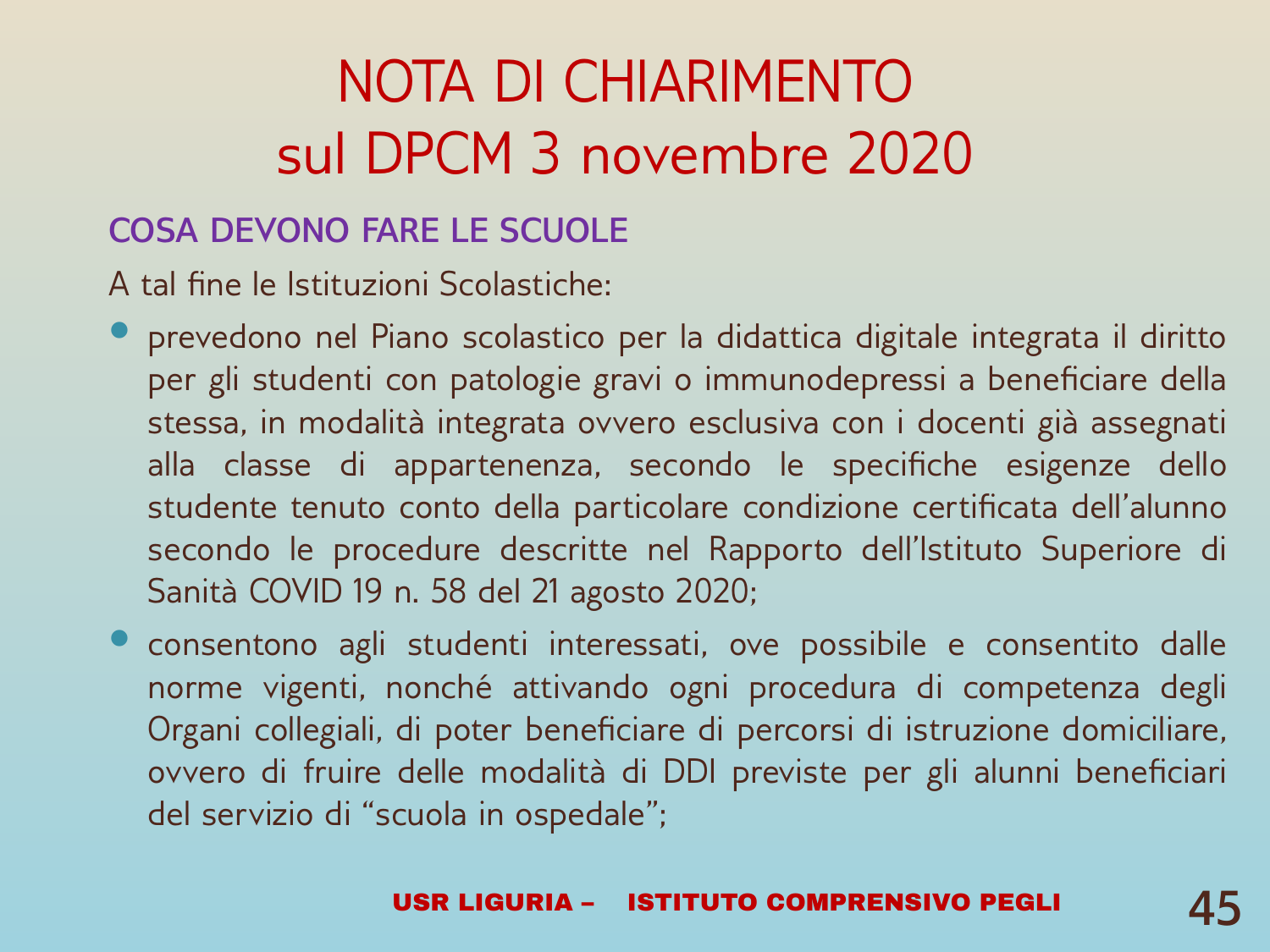

# NOTA DI CHIARIMENTO sul DPCM 3 novembre 2020
COSA DEVONO FARE LE SCUOLE
A tal fine le Istituzioni Scolastiche:
prevedono nel Piano scolastico per la didattica digitale integrata il diritto per gli studenti con patologie gravi o immunodepressi a beneficiare della stessa, in modalità integrata ovvero esclusiva con i docenti già assegnati alla classe di appartenenza, secondo le specifiche esigenze dello studente tenuto conto della particolare condizione certificata dell’alunno secondo le procedure descritte nel Rapporto dell’Istituto Superiore di Sanità COVID 19 n. 58 del 21 agosto 2020;
consentono agli studenti interessati, ove possibile e consentito dalle norme vigenti, nonché attivando ogni procedura di competenza degli Organi collegiali, di poter beneficiare di percorsi di istruzione domiciliare, ovvero di fruire delle modalità di DDI previste per gli alunni beneficiari del servizio di “scuola in ospedale”;
USR LIGURIA –    ISTITUTO COMPRENSIVO PEGLI
45